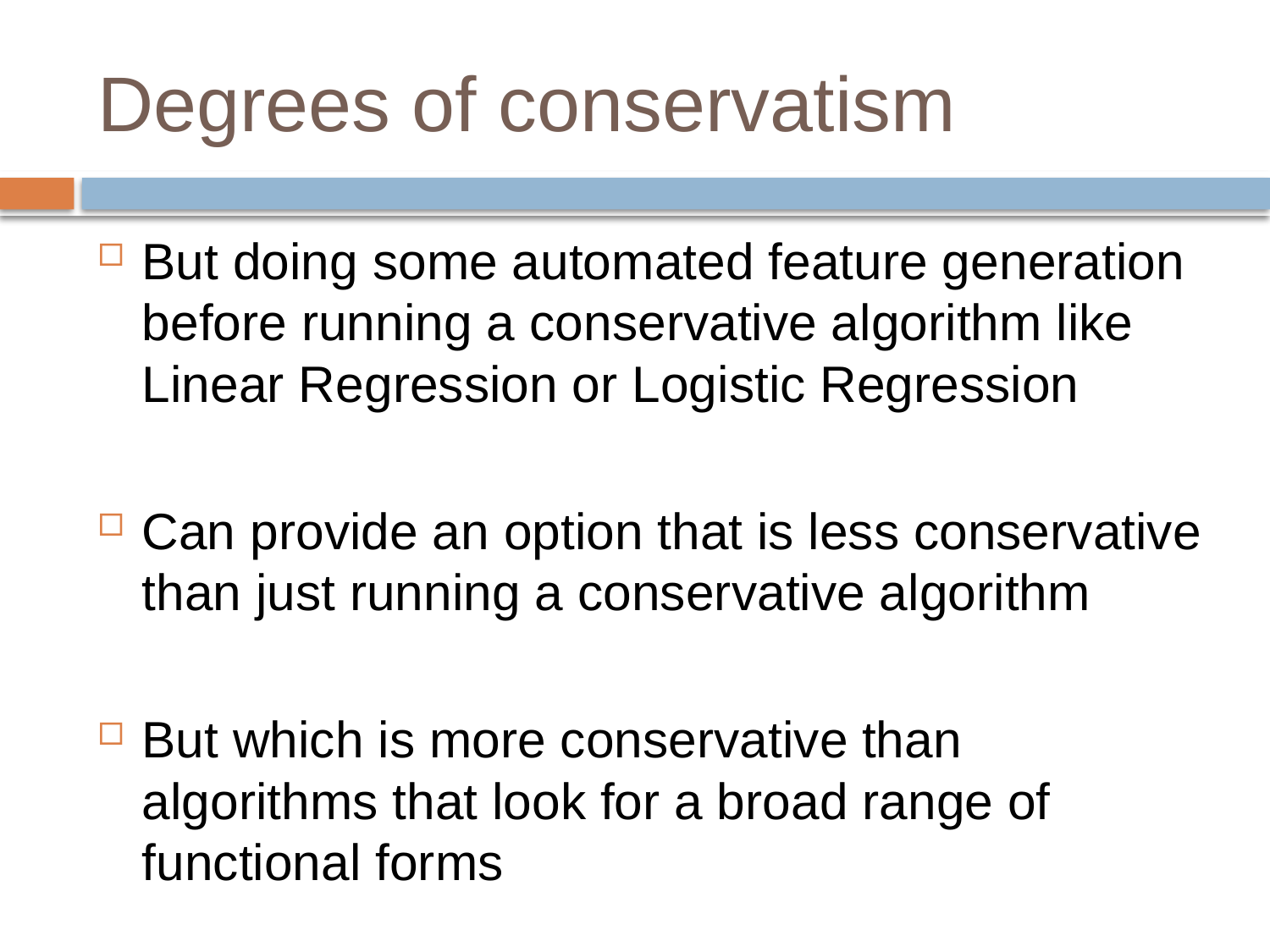

# Degrees of conservatism
But doing some automated feature generation before running a conservative algorithm like Linear Regression or Logistic Regression

Can provide an option that is less conservative than just running a conservative algorithm

But which is more conservative than algorithms that look for a broad range of functional forms